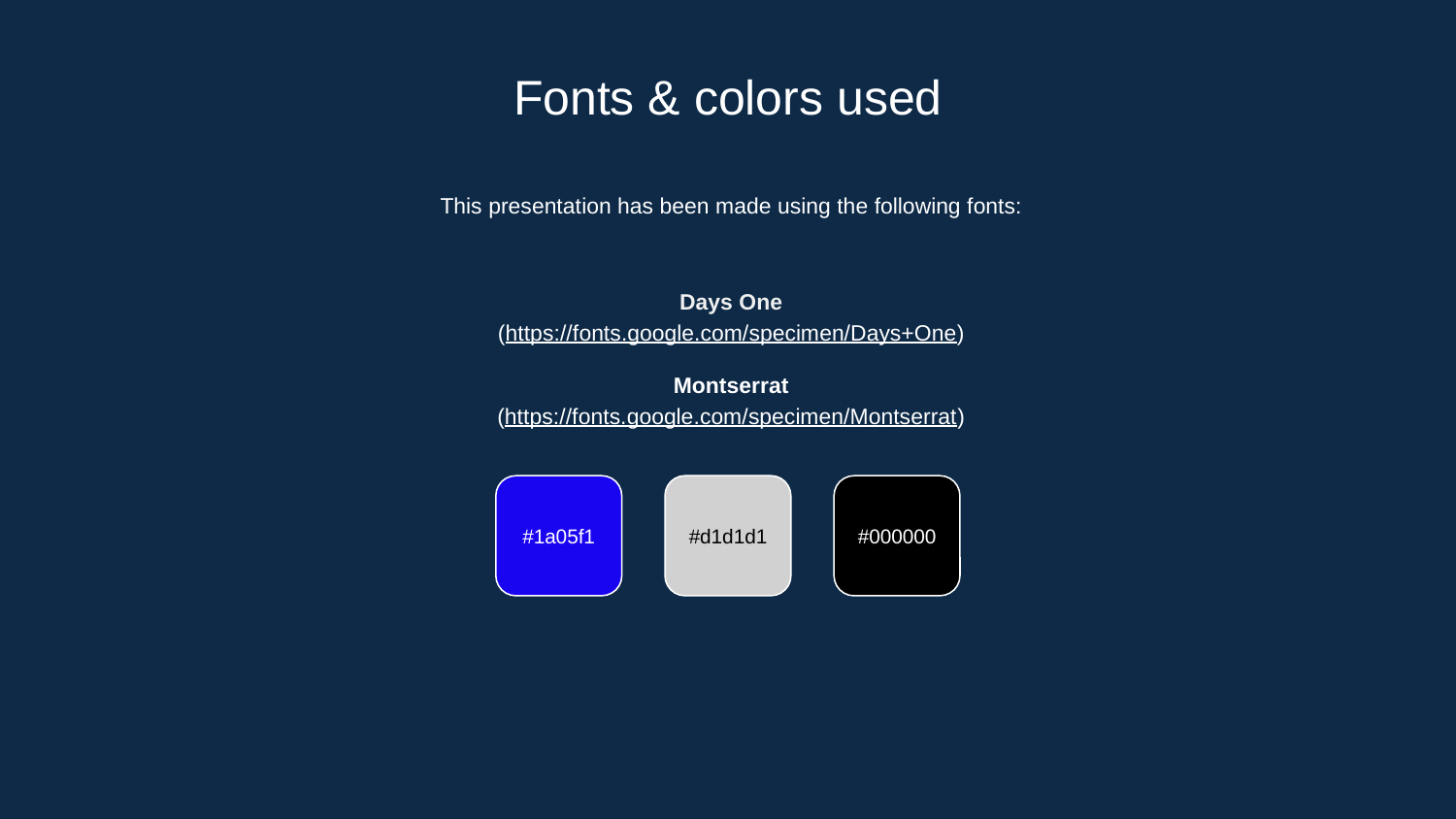

# Fonts & colors used
This presentation has been made using the following fonts:

Days One
(https://fonts.google.com/specimen/Days+One)

Montserrat
(https://fonts.google.com/specimen/Montserrat)

#1a05f1
#d1d1d1
#000000